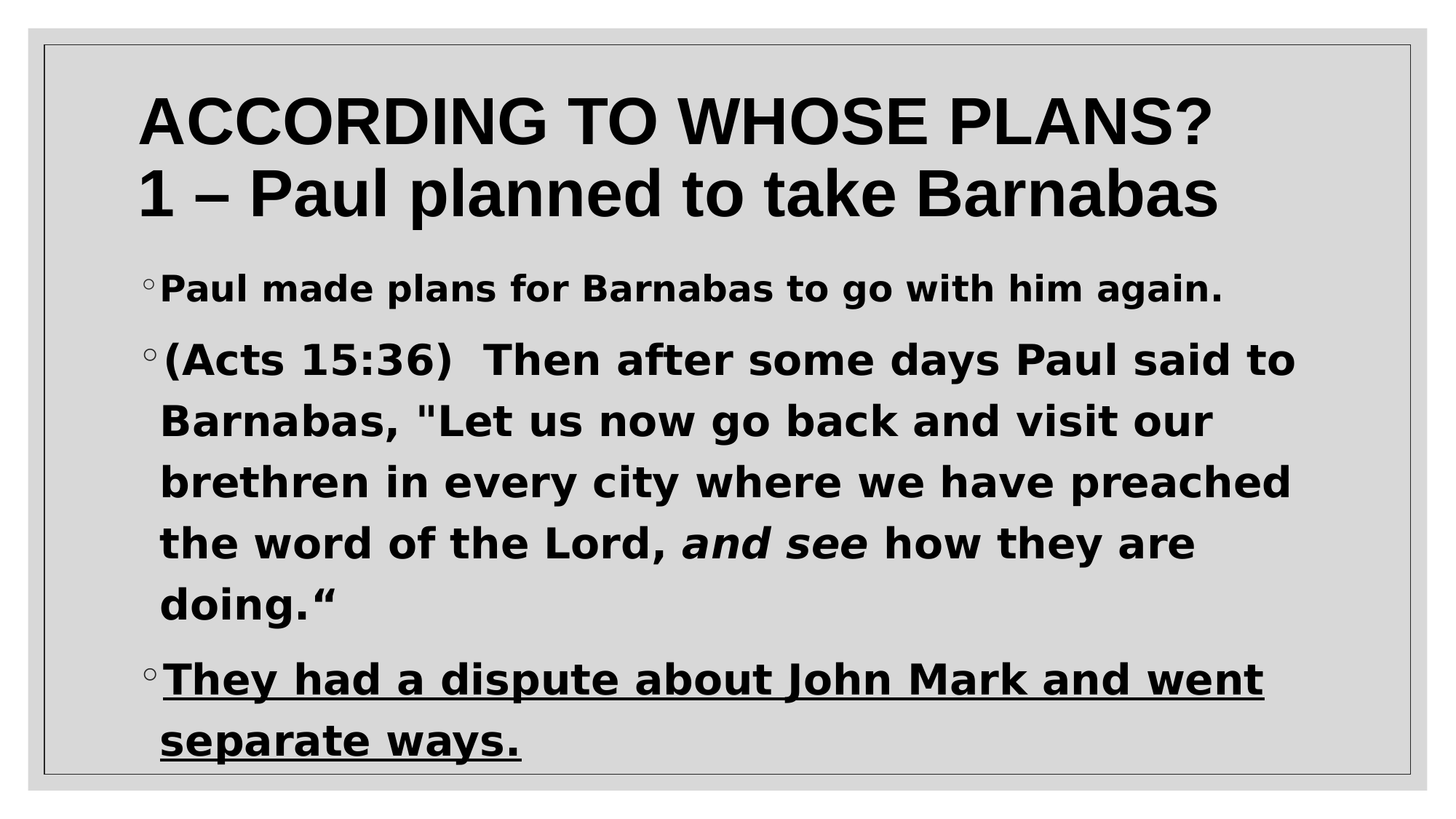

# ACCORDING TO WHOSE PLANS? 1 – Paul planned to take Barnabas
Paul made plans for Barnabas to go with him again.
(Acts 15:36)  Then after some days Paul said to Barnabas, "Let us now go back and visit our brethren in every city where we have preached the word of the Lord, and see how they are doing.“
They had a dispute about John Mark and went separate ways.